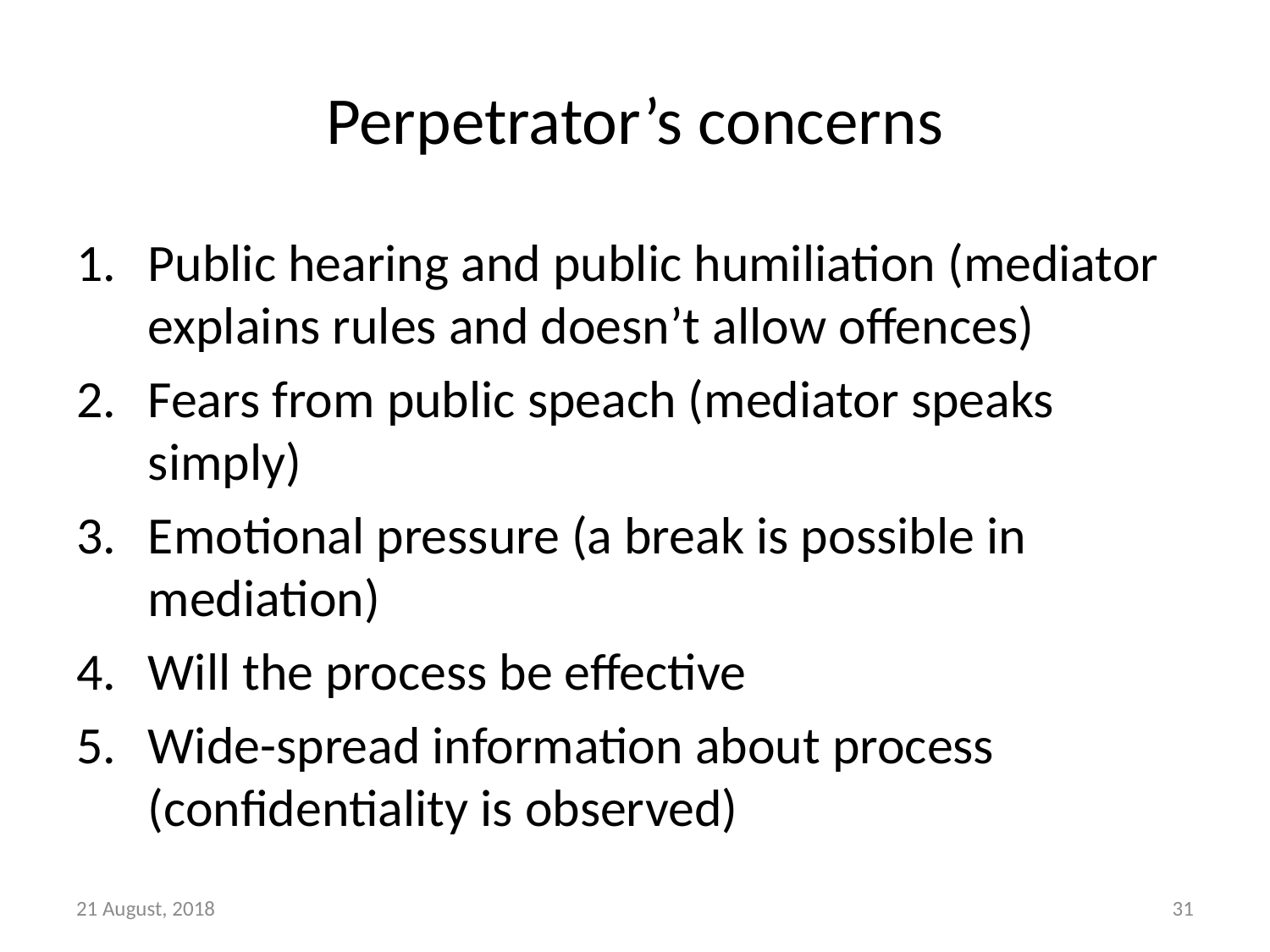

# Perpetrator’s concerns
Public hearing and public humiliation (mediator explains rules and doesn’t allow offences)
Fears from public speach (mediator speaks simply)
Emotional pressure (a break is possible in mediation)
Will the process be effective
Wide-spread information about process (confidentiality is observed)
21 August, 2018
31